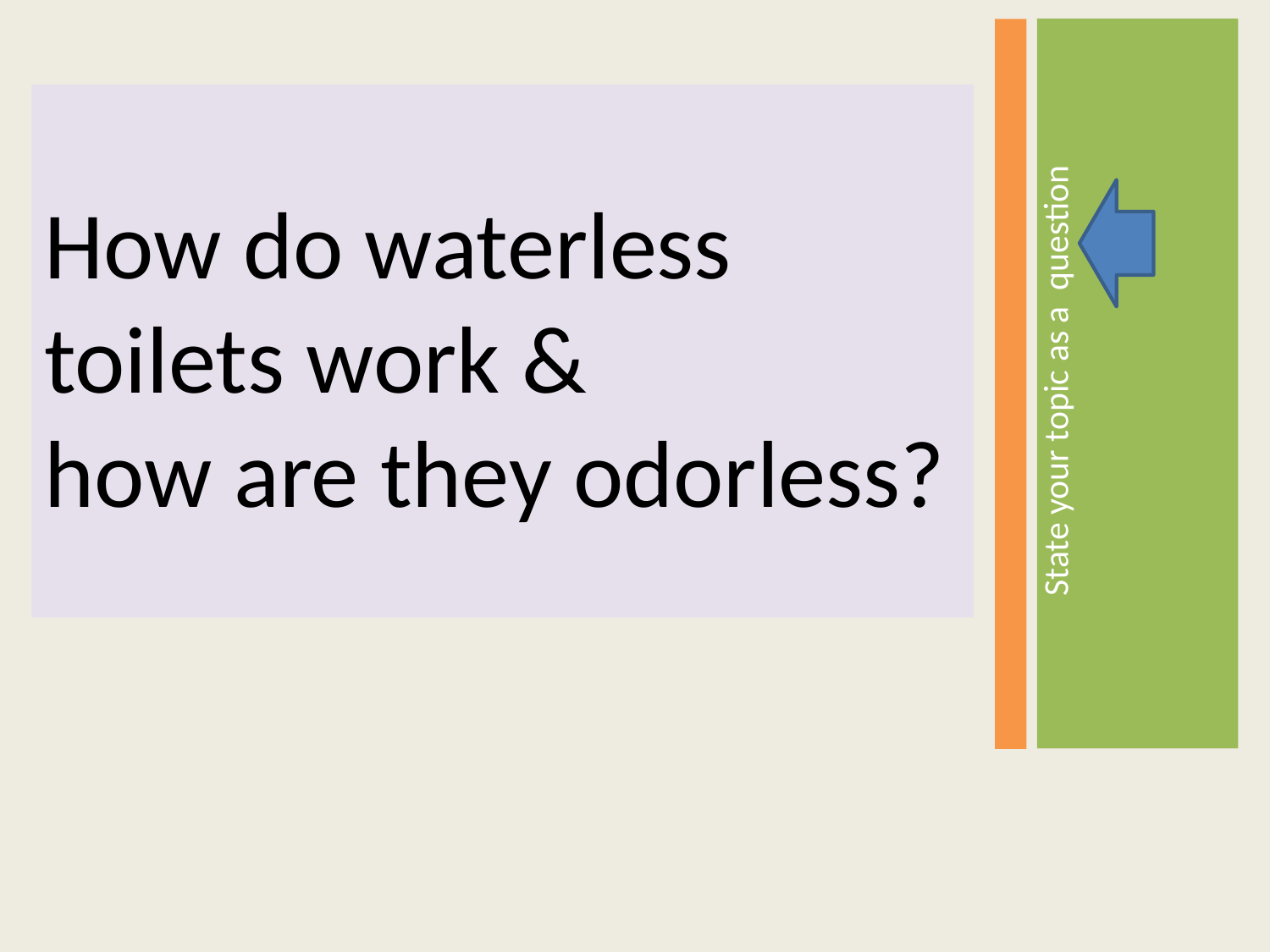

How do waterless
toilets work &
how are they odorless?

State your topic as a  question